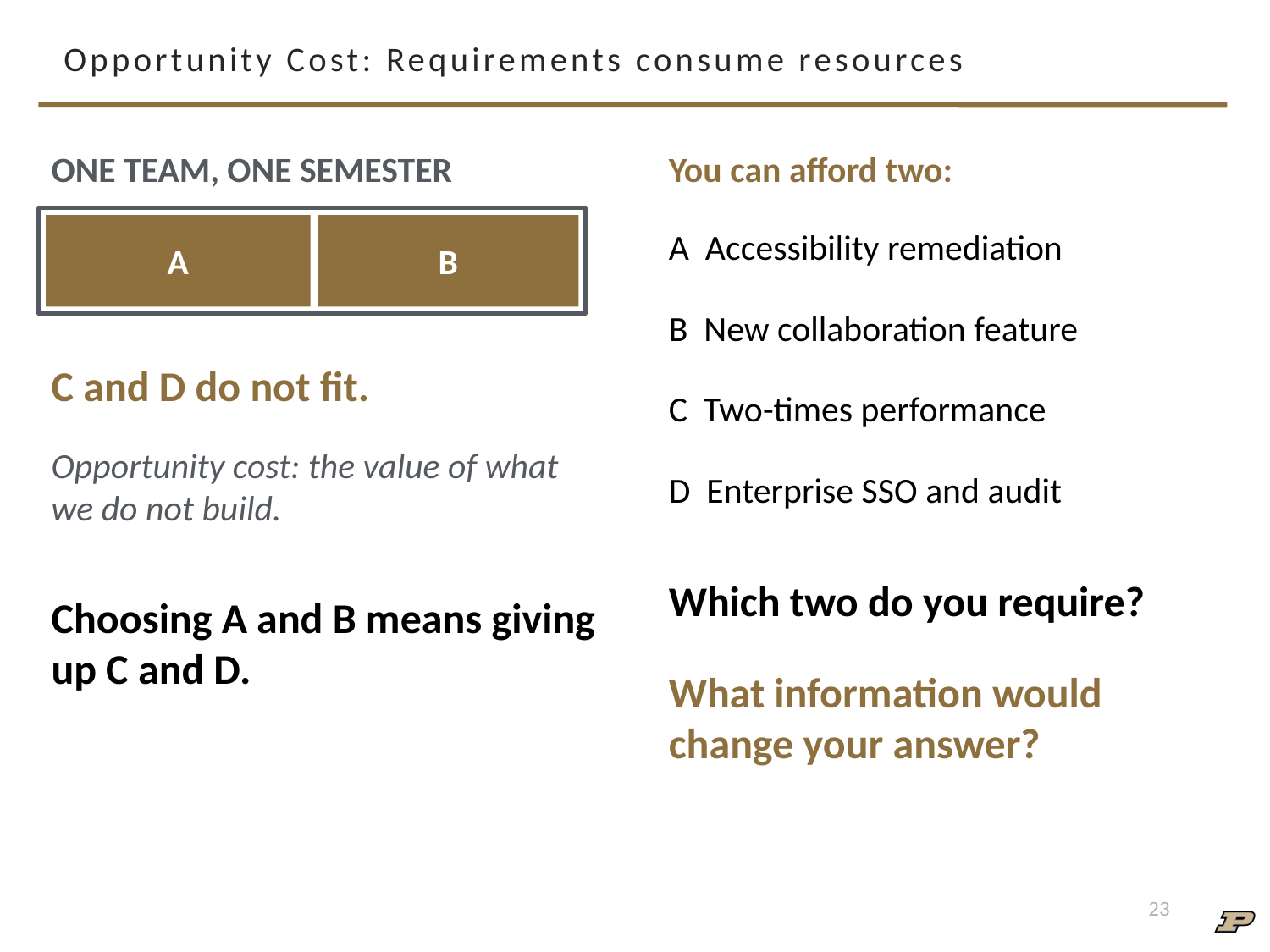

# Opportunity Cost: Requirements consume resources
ONE TEAM, ONE SEMESTER
You can afford two:

A
B
A  Accessibility remediation
B  New collaboration feature
C and D do not fit.
C  Two-times performance
Opportunity cost: the value of what we do not build.
D  Enterprise SSO and audit
Which two do you require?
Choosing A and B means giving up C and D.
What information would change your answer?
23